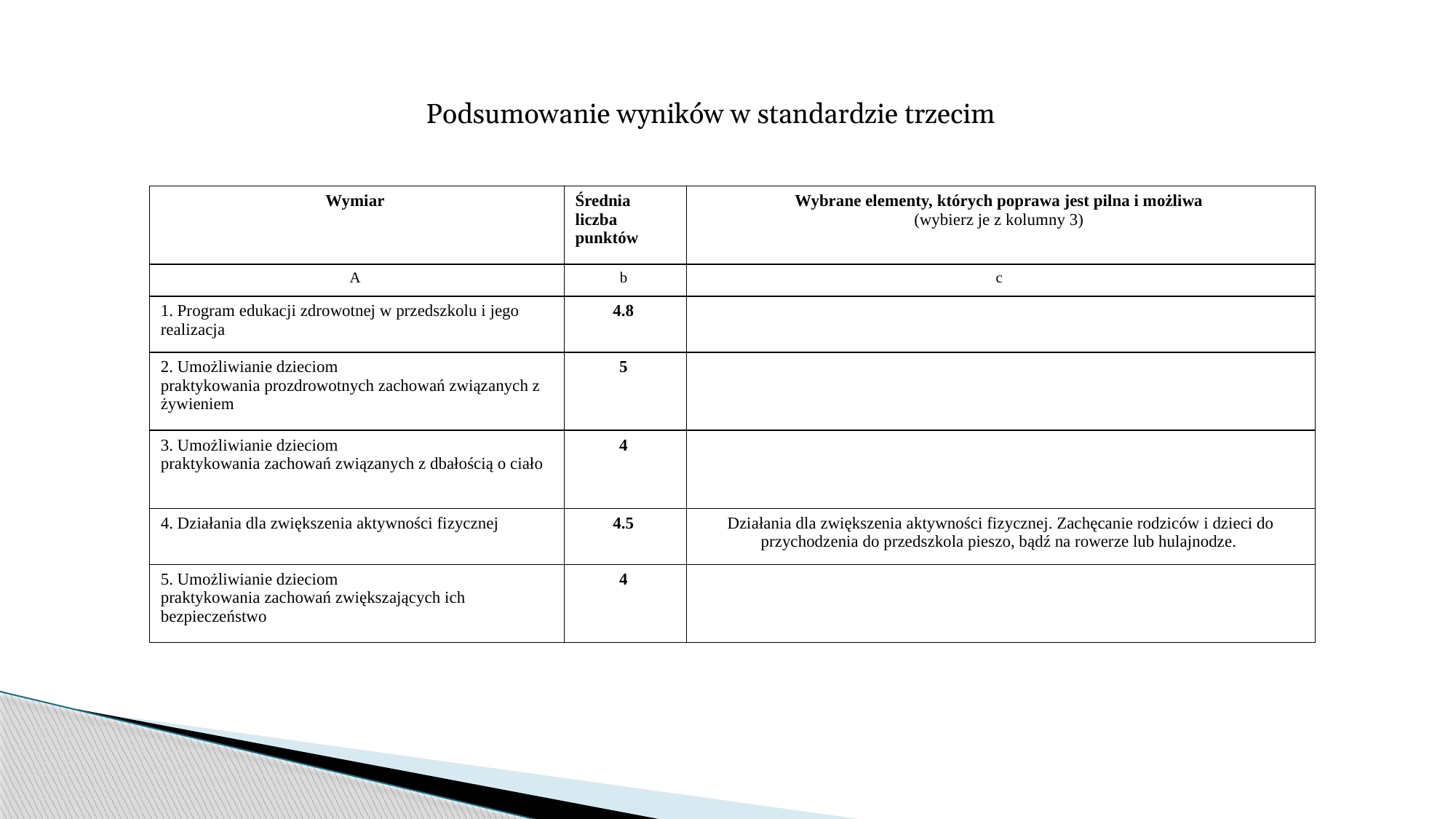

Podsumowanie wyników w standardzie trzecim

| Wymiar | Średnia liczba punktów | Wybrane elementy, których poprawa jest pilna i możliwa  (wybierz je z kolumny 3) |
| --- | --- | --- |
| A | b | c |
| 1. Program edukacji zdrowotnej w przedszkolu i jego realizacja | 4.8 |  |
| 2. Umożliwianie dzieciom praktykowania prozdrowotnych zachowań związanych z żywieniem | 5 |  |
| 3. Umożliwianie dzieciom praktykowania zachowań związanych z dbałością o ciało | 4 |  |
| 4. Działania dla zwiększenia aktywności fizycznej | 4.5 | Działania dla zwiększenia aktywności fizycznej. Zachęcanie rodziców i dzieci do przychodzenia do przedszkola pieszo, bądź na rowerze lub hulajnodze. |
| 5. Umożliwianie dzieciom praktykowania zachowań zwiększających ich bezpieczeństwo | 4 |  |